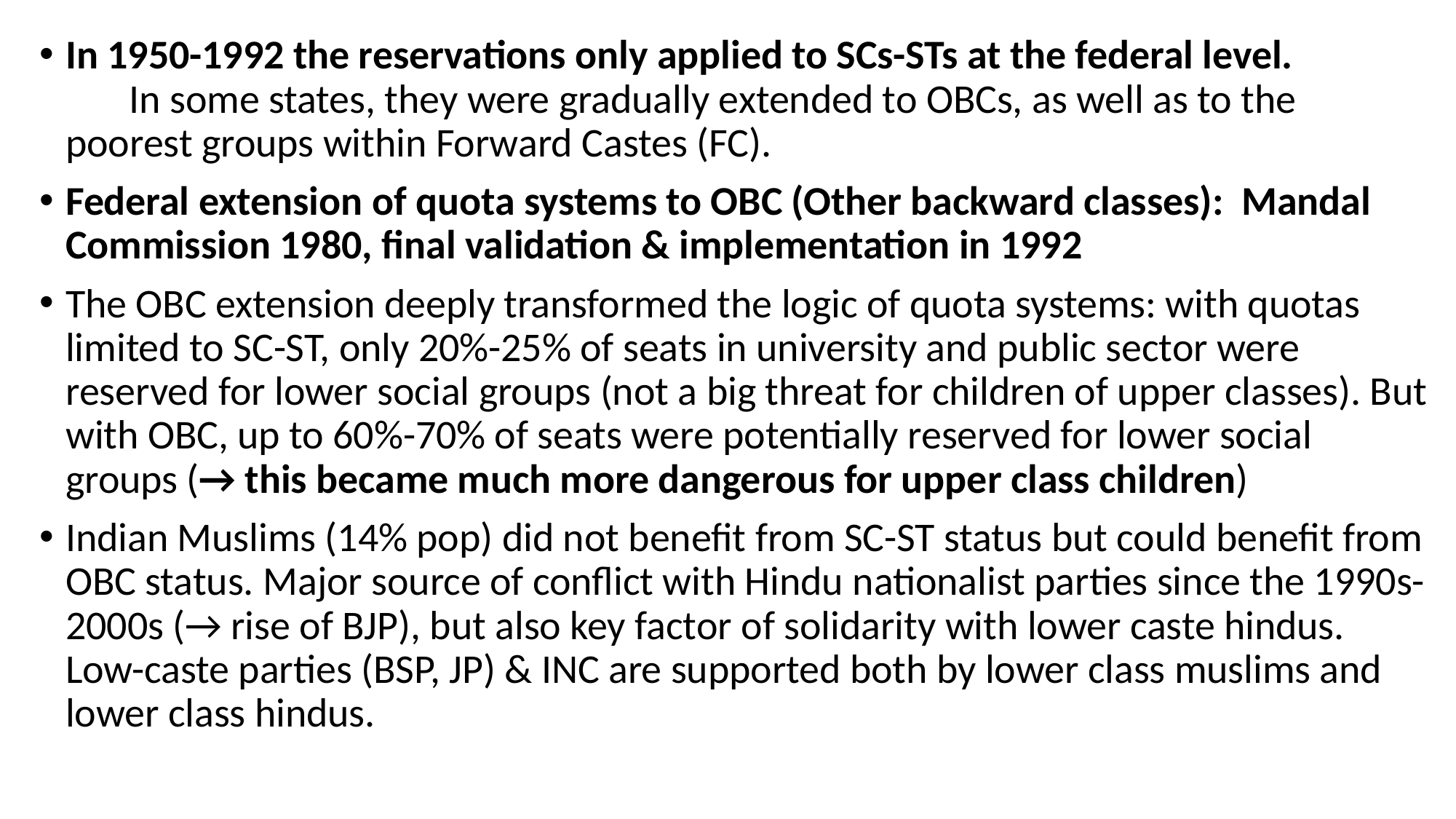

In 1950-1992 the reservations only applied to SCs-STs at the federal level.                      In some states, they were gradually extended to OBCs, as well as to the poorest groups within Forward Castes (FC).
Federal extension of quota systems to OBC (Other backward classes):  Mandal Commission 1980, final validation & implementation in 1992
The OBC extension deeply transformed the logic of quota systems: with quotas limited to SC-ST, only 20%-25% of seats in university and public sector were reserved for lower social groups (not a big threat for children of upper classes). But with OBC, up to 60%-70% of seats were potentially reserved for lower social groups (→ this became much more dangerous for upper class children)
Indian Muslims (14% pop) did not benefit from SC-ST status but could benefit from OBC status. Major source of conflict with Hindu nationalist parties since the 1990s-2000s (→ rise of BJP), but also key factor of solidarity with lower caste hindus. Low-caste parties (BSP, JP) & INC are supported both by lower class muslims and lower class hindus.